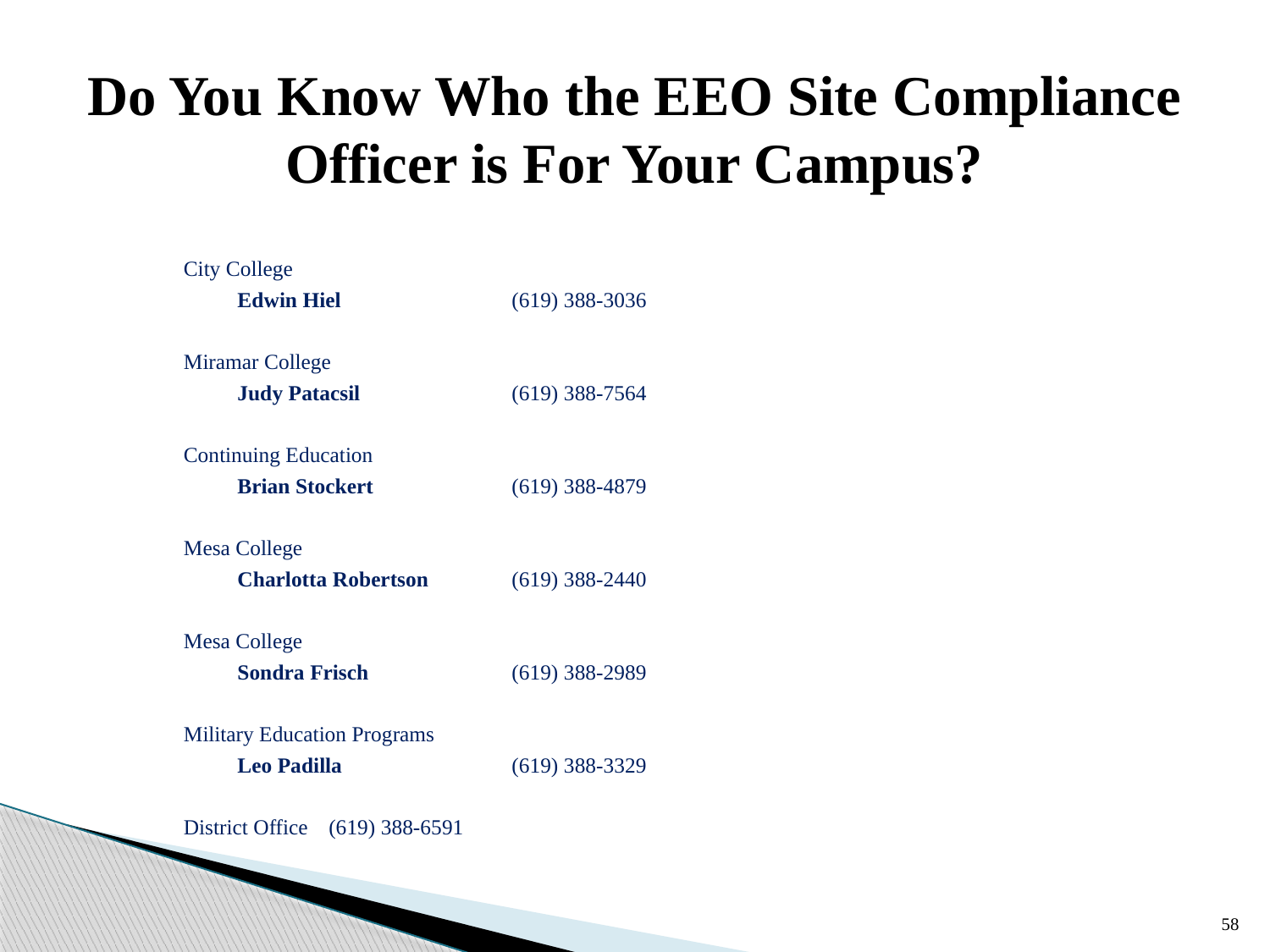

# Do You Know Who the EEO Site Compliance Officer is For Your Campus?

City College
	Edwin Hiel  	 			(619) 388-3036

Miramar College
	Judy Patacsil	 			(619) 388-7564

Continuing Education
	Brian Stockert	 			(619) 388-4879

Mesa College
	Charlotta Robertson			(619) 388-2440

Mesa College
	Sondra Frisch           			(619) 388-2989

Military Education Programs
	Leo Padilla		    		(619) 388-3329

District Office				(619) 388-6591

58